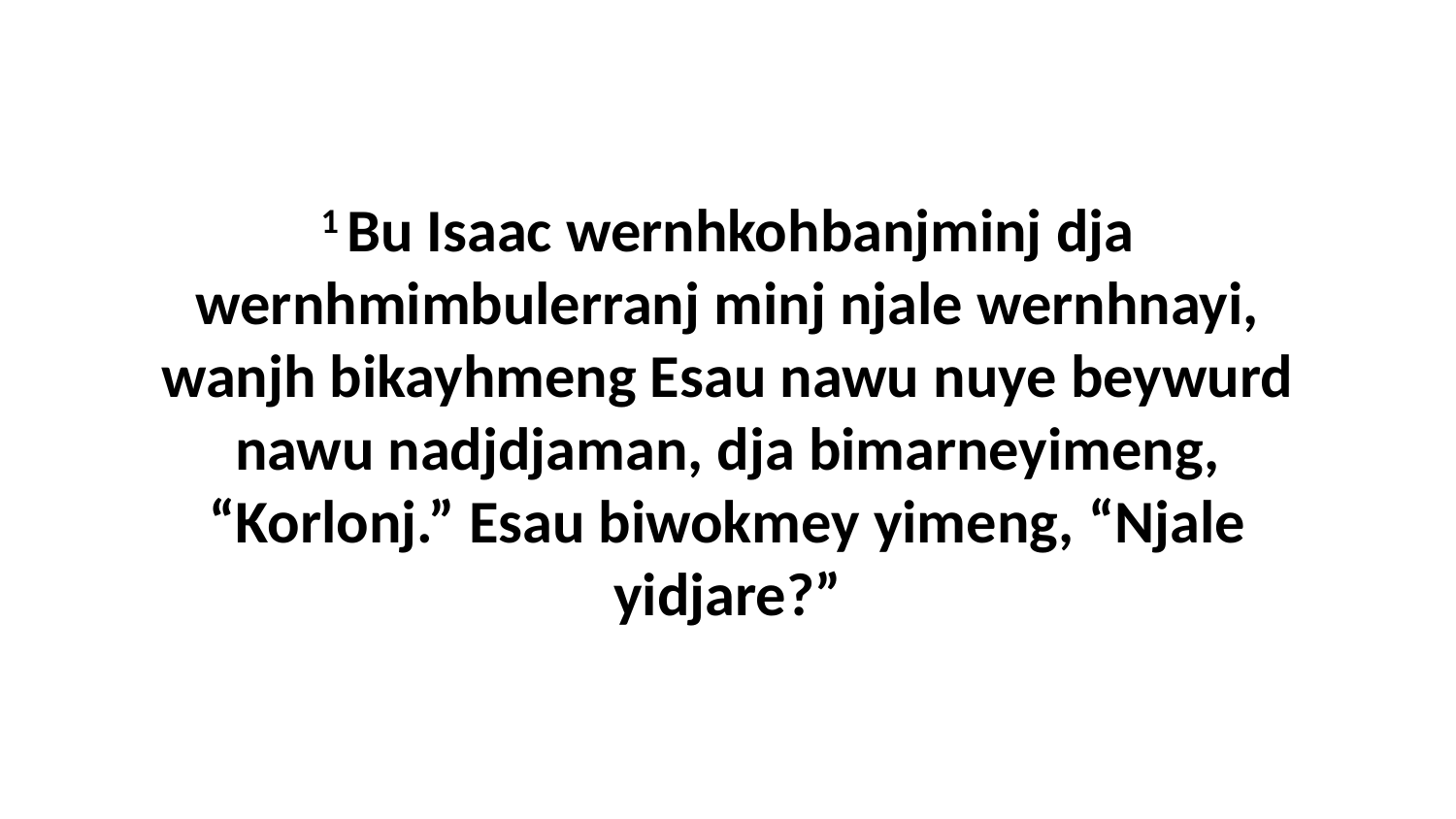

1 Bu Isaac wernhkohbanjminj dja wernhmimbulerranj minj njale wernhnayi, wanjh bikayhmeng Esau nawu nuye beywurd nawu nadjdjaman, dja bimarneyimeng, “Korlonj.” Esau biwokmey yimeng, “Njale yidjare?”